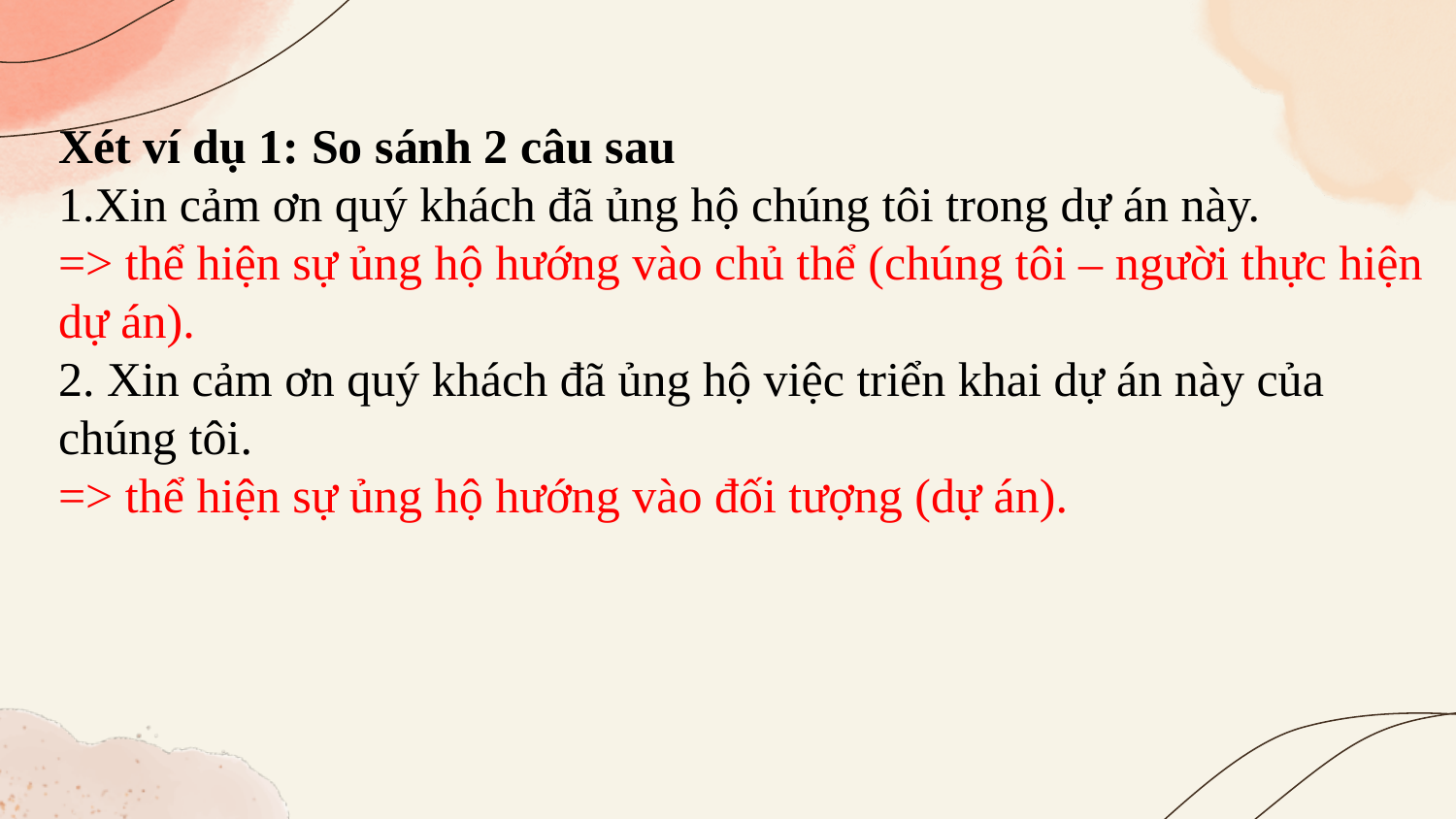

Xét ví dụ 1: So sánh 2 câu sau
1.Xin cảm ơn quý khách đã ủng hộ chúng tôi trong dự án này.
=> thể hiện sự ủng hộ hướng vào chủ thể (chúng tôi – người thực hiện dự án).
2. Xin cảm ơn quý khách đã ủng hộ việc triển khai dự án này của chúng tôi.
=> thể hiện sự ủng hộ hướng vào đối tượng (dự án).